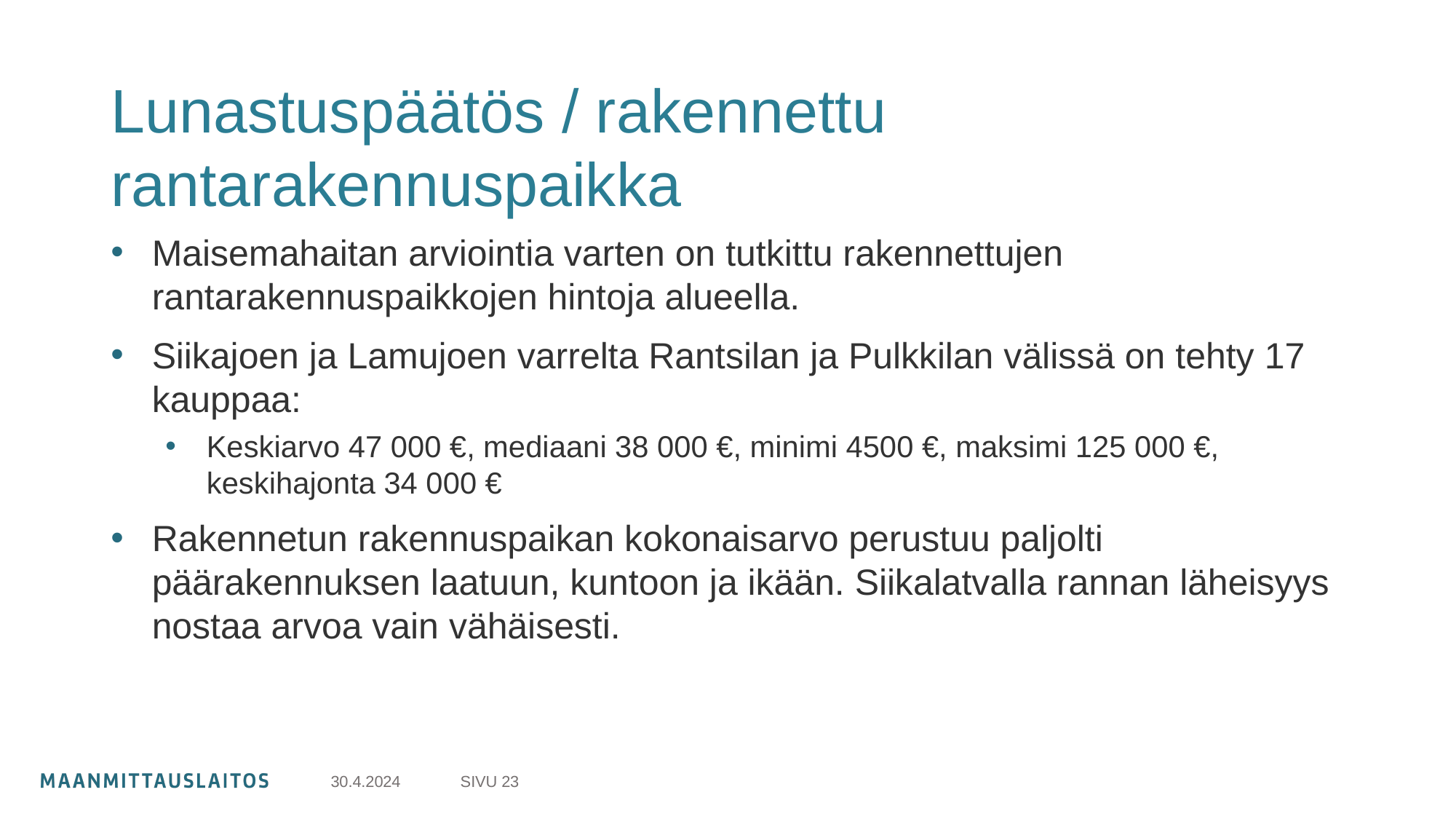

# Lunastuspäätös / rakennettu rantarakennuspaikka
Maisemahaitan arviointia varten on tutkittu rakennettujen rantarakennuspaikkojen hintoja alueella.
Siikajoen ja Lamujoen varrelta Rantsilan ja Pulkkilan välissä on tehty 17 kauppaa:
Keskiarvo 47 000 €, mediaani 38 000 €, minimi 4500 €, maksimi 125 000 €, keskihajonta 34 000 €
Rakennetun rakennuspaikan kokonaisarvo perustuu paljolti päärakennuksen laatuun, kuntoon ja ikään. Siikalatvalla rannan läheisyys nostaa arvoa vain vähäisesti.
SIVU 23
30.4.2024